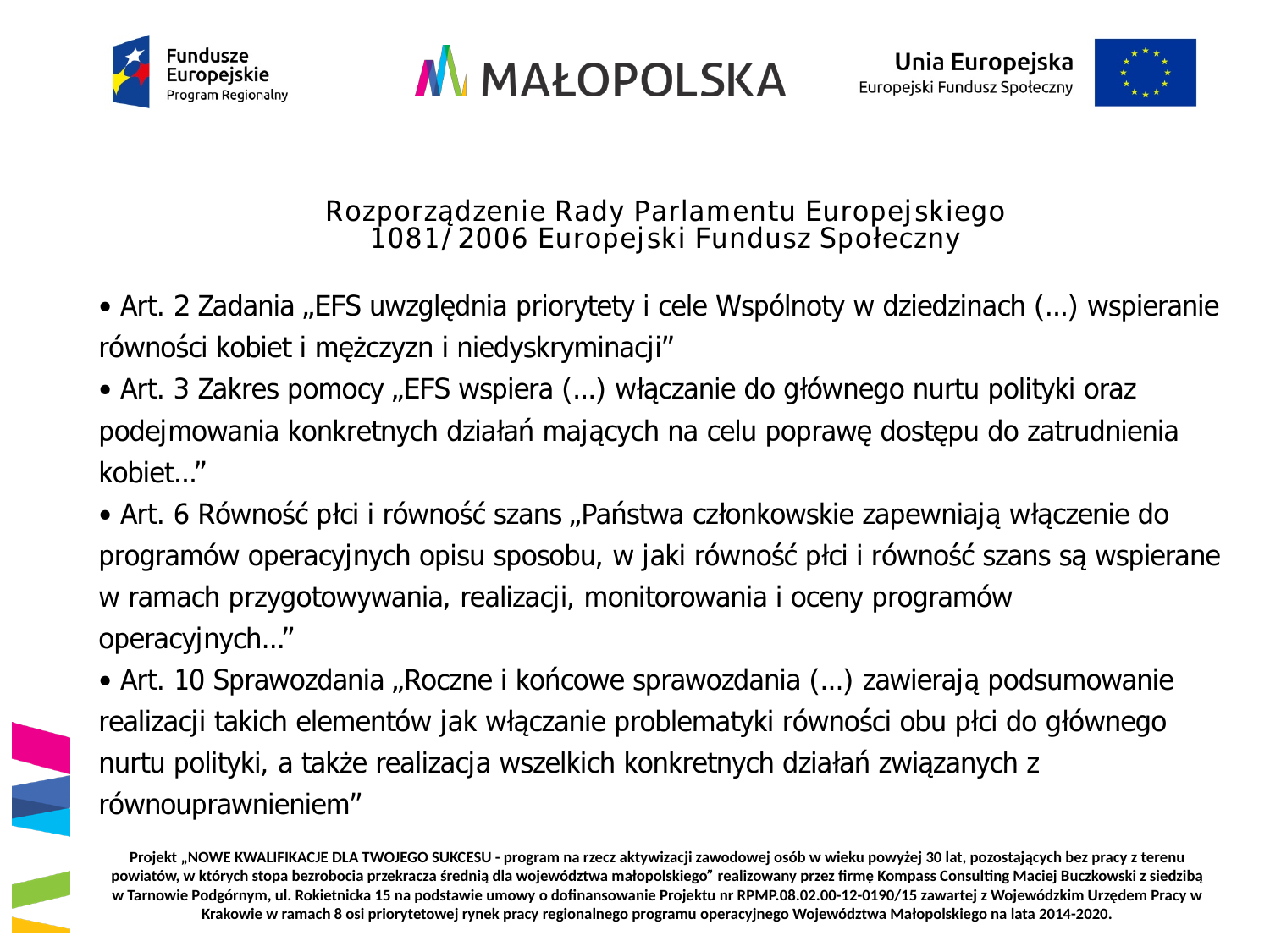

Rozporządzenie Rady Parlamentu Europejskiego
1081/2006 Europejski Fundusz Społeczny

• Art. 2 Zadania „EFS uwzględnia priorytety i cele Wspólnoty w dziedzinach (…) wspieranie równości kobiet i mężczyzn i niedyskryminacji”
• Art. 3 Zakres pomocy „EFS wspiera (…) włączanie do głównego nurtu polityki oraz
podejmowania konkretnych działań mających na celu poprawę dostępu do zatrudnienia kobiet…”
• Art. 6 Równość płci i równość szans „Państwa członkowskie zapewniają włączenie do programów operacyjnych opisu sposobu, w jaki równość płci i równość szans są wspierane w ramach przygotowywania, realizacji, monitorowania i oceny programów
operacyjnych…”
• Art. 10 Sprawozdania „Roczne i końcowe sprawozdania (…) zawierają podsumowanie realizacji takich elementów jak włączanie problematyki równości obu płci do głównego nurtu polityki, a także realizacja wszelkich konkretnych działań związanych z równouprawnieniem”